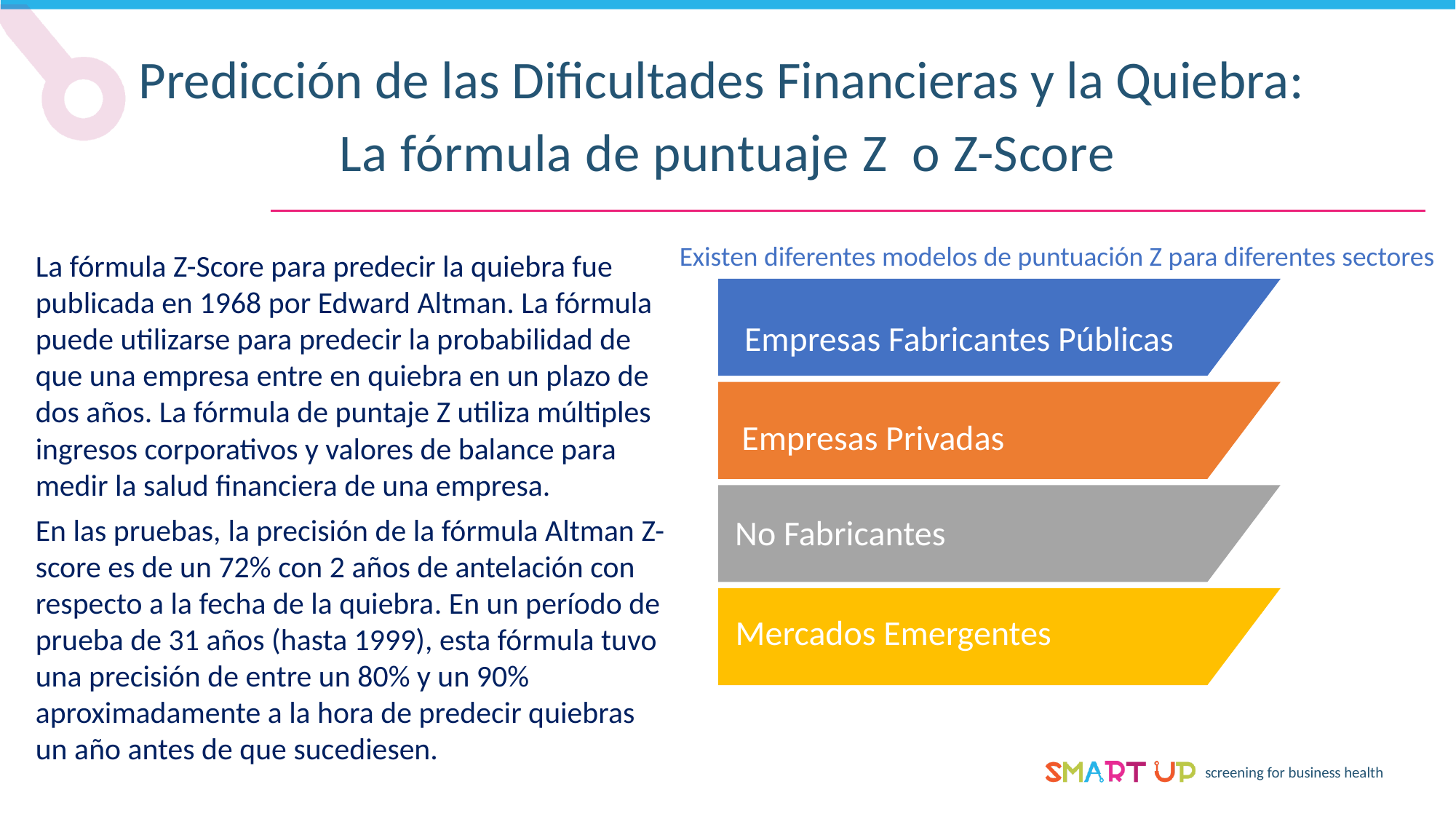

Predicción de las Dificultades Financieras y la Quiebra:
La fórmula de puntuaje Z  o Z-Score

Existen diferentes modelos de puntuación Z para diferentes sectores
La fórmula Z-Score para predecir la quiebra fue publicada en 1968 por Edward Altman. La fórmula puede utilizarse para predecir la probabilidad de que una empresa entre en quiebra en un plazo de dos años. La fórmula de puntaje Z utiliza múltiples ingresos corporativos y valores de balance para medir la salud financiera de una empresa.
En las pruebas, la precisión de la fórmula Altman Z-score es de un 72% con 2 años de antelación con respecto a la fecha de la quiebra. En un período de prueba de 31 años (hasta 1999), esta fórmula tuvo una precisión de entre un 80% y un 90%  aproximadamente a la hora de predecir quiebras un año antes de que sucediesen.

Empresas Fabricantes Públicas

Empresas Privadas

No Fabricantes

Mercados Emergentes